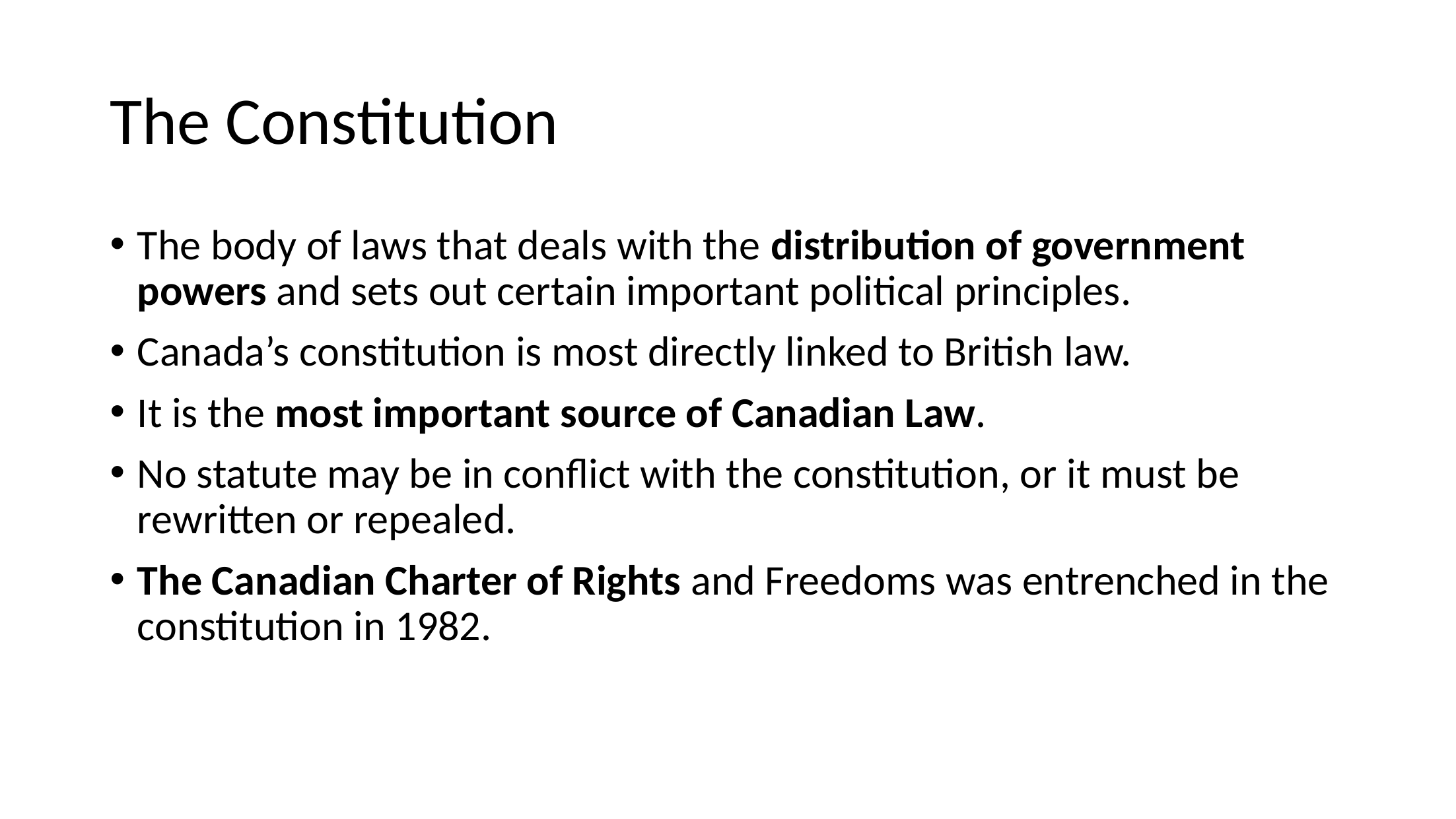

# The Constitution
The body of laws that deals with the distribution of government powers and sets out certain important political principles.
Canada’s constitution is most directly linked to British law.
It is the most important source of Canadian Law.
No statute may be in conflict with the constitution, or it must be rewritten or repealed.
The Canadian Charter of Rights and Freedoms was entrenched in the constitution in 1982.